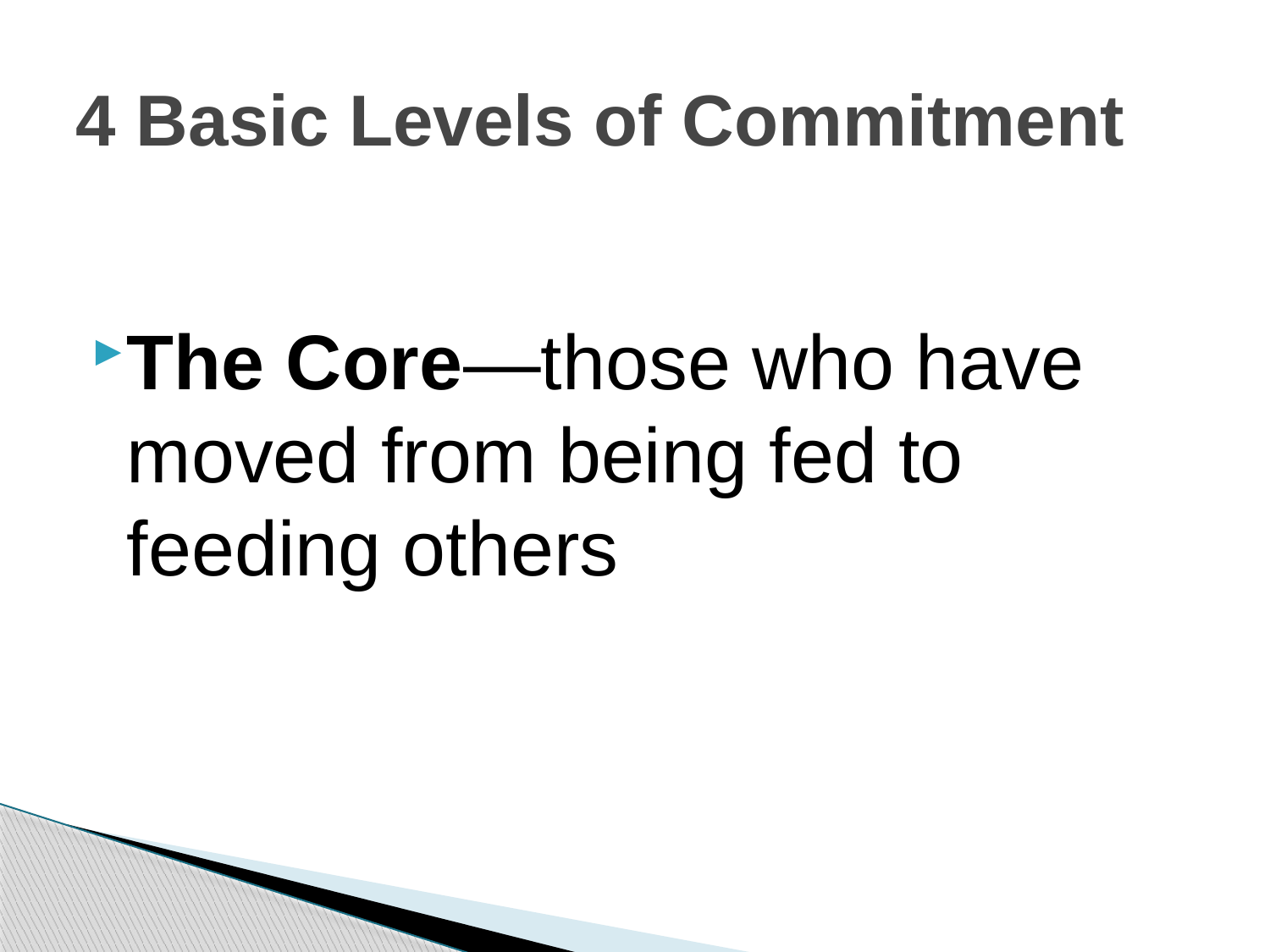

# 4 Basic Levels of Commitment

The Core—those who have moved from being fed to feeding others